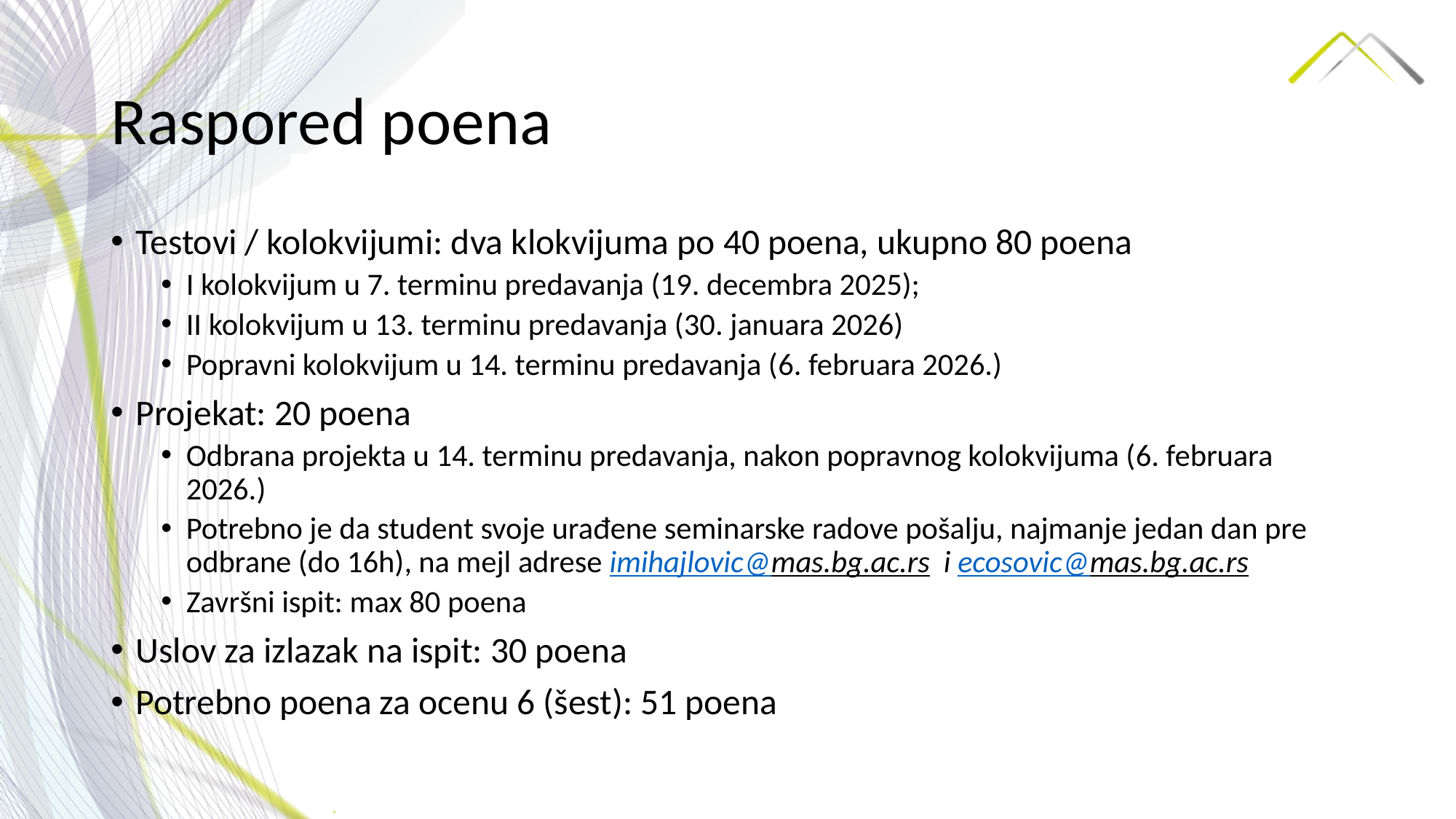

# Raspored poena
Testovi / kolokvijumi: dva klokvijuma po 40 poena, ukupno 80 poena
I kolokvijum u 7. terminu predavanja (19. decembra 2025);
II kolokvijum u 13. terminu predavanja (30. januara 2026)
Popravni kolokvijum u 14. terminu predavanja (6. februara 2026.)
Projekat: 20 poena
Odbrana projekta u 14. terminu predavanja, nakon popravnog kolokvijuma (6. februara 2026.)
Potrebno je da student svoje urađene seminarske radove pošalju, najmanje jedan dan pre odbrane (do 16h), na mejl adrese imihajlovic@mas.bg.ac.rs  i ecosovic@mas.bg.ac.rs
Završni ispit: max 80 poena
Uslov za izlazak na ispit: 30 poena
Potrebno poena za ocenu 6 (šest): 51 poena